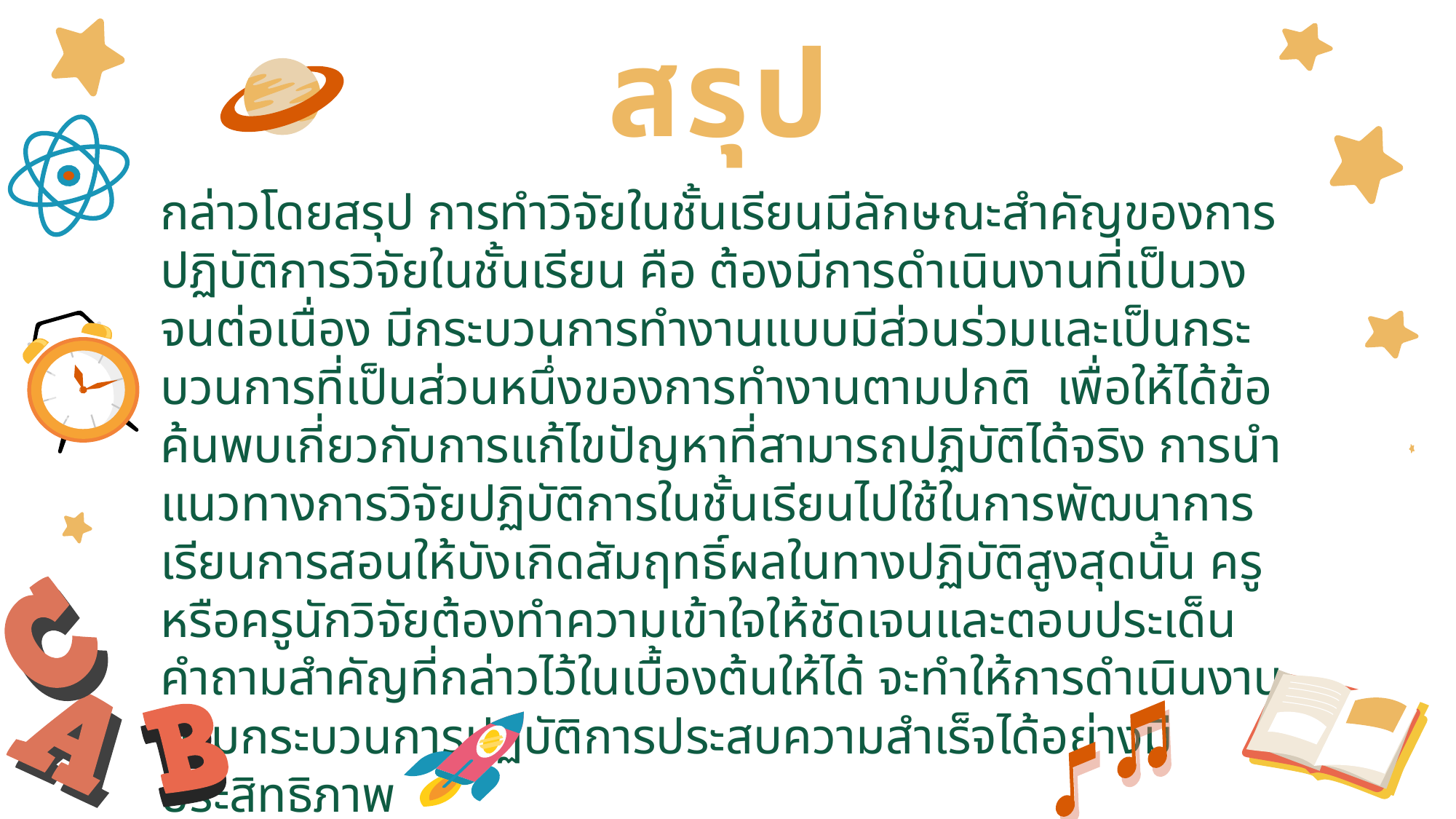

สรุป

กล่าวโดยสรุป การทำวิจัยในชั้นเรียนมีลักษณะสำคัญของการปฏิบัติการวิจัยในชั้นเรียน คือ ต้องมีการดำเนินงานที่เป็นวงจนต่อเนื่อง มีกระบวนการทำงานแบบมีส่วนร่วมและเป็นกระบวนการที่เป็นส่วนหนึ่งของการทำงานตามปกติ  เพื่อให้ได้ข้อค้นพบเกี่ยวกับการแก้ไขปัญหาที่สามารถปฏิบัติได้จริง การนำแนวทางการวิจัยปฏิบัติการในชั้นเรียนไปใช้ในการพัฒนาการเรียนการสอนให้บังเกิดสัมฤทธิ์ผลในทางปฏิบัติสูงสุดนั้น ครูหรือครูนักวิจัยต้องทำความเข้าใจให้ชัดเจนและตอบประเด็นคำถามสำคัญที่กล่าวไว้ในเบื้องต้นให้ได้ จะทำให้การดำเนินงานตามกระบวนการปฏิบัติการประสบความสำเร็จได้อย่างมีประสิทธิภาพ